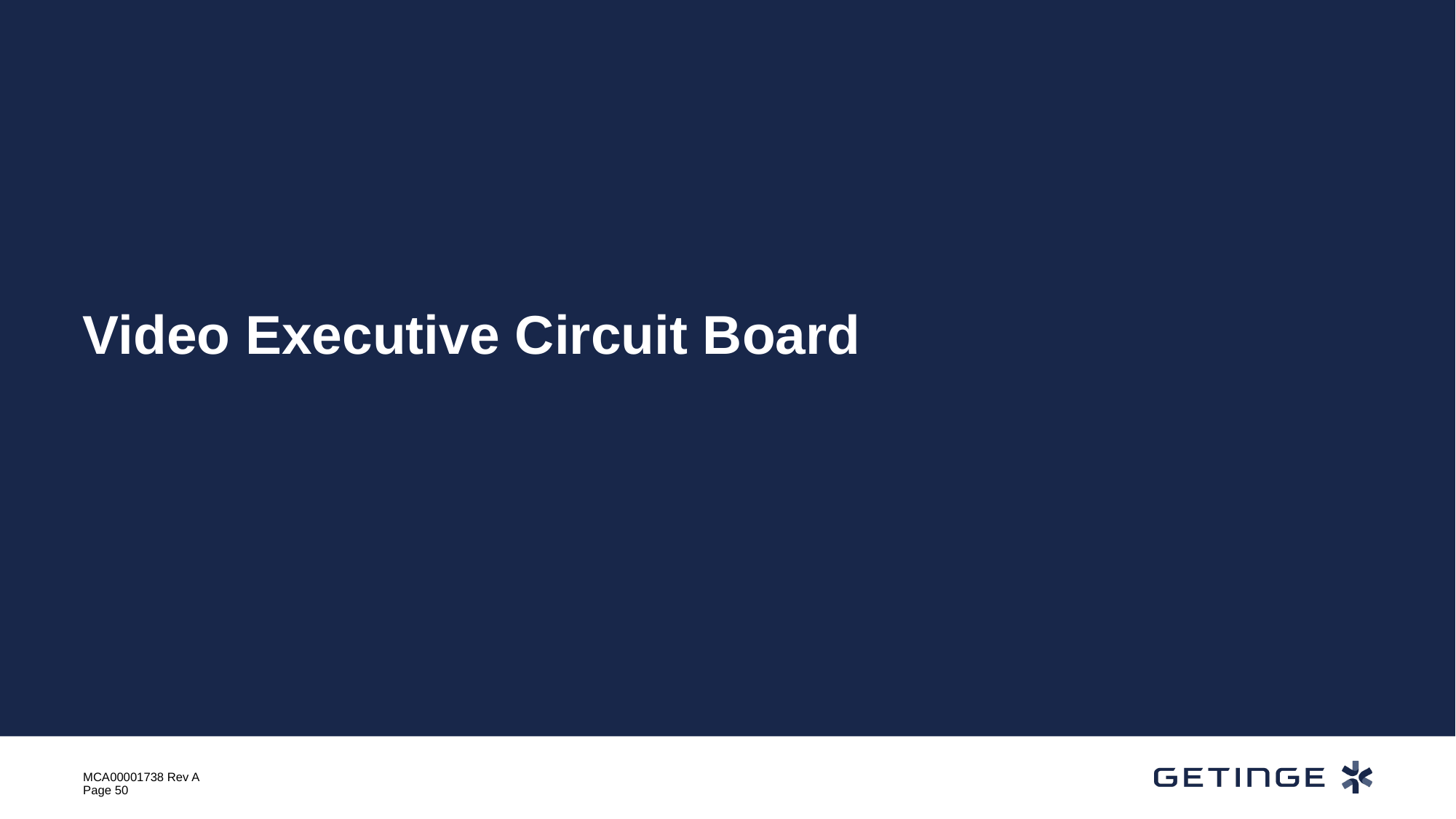

# Video Executive Circuit Board
MCA00001738 Rev A
Page 50